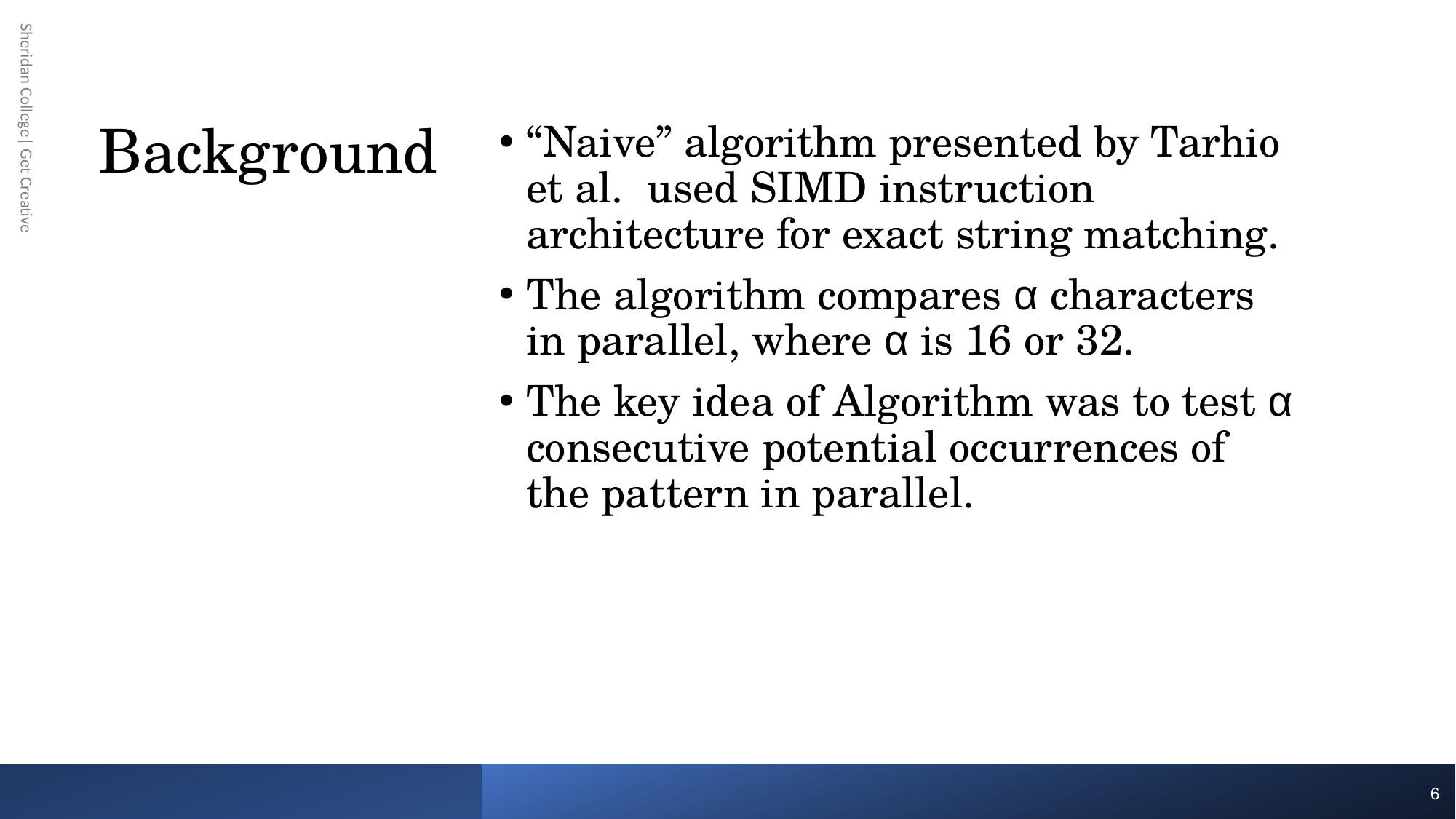

# Background
“Naive” algorithm presented by Tarhio et al.  used SIMD instruction architecture for exact string matching.
The algorithm compares α characters in parallel, where α is 16 or 32.
The key idea of Algorithm was to test α consecutive potential occurrences of the pattern in parallel.

Sheridan College| Get Creative

6